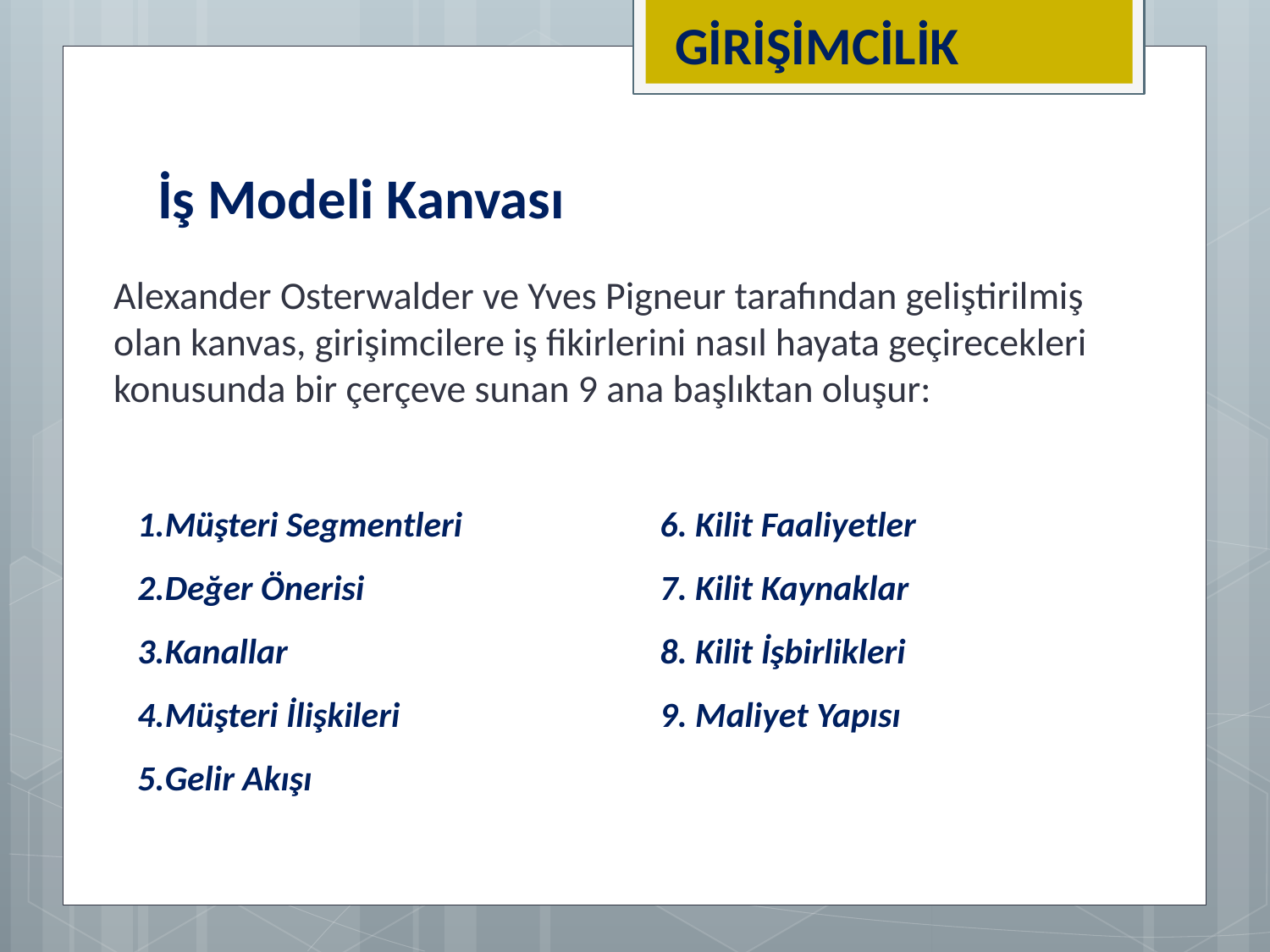

GİRİŞİMCİLİK

# İş Modeli Kanvası
Alexander Osterwalder ve Yves Pigneur tarafından geliştirilmiş olan kanvas, girişimcilere iş fikirlerini nasıl hayata geçirecekleri konusunda bir çerçeve sunan 9 ana başlıktan oluşur:
Müşteri Segmentleri
Değer Önerisi
Kanallar
Müşteri İlişkileri
Gelir Akışı
6. Kilit Faaliyetler
7. Kilit Kaynaklar
8. Kilit İşbirlikleri
9. Maliyet Yapısı